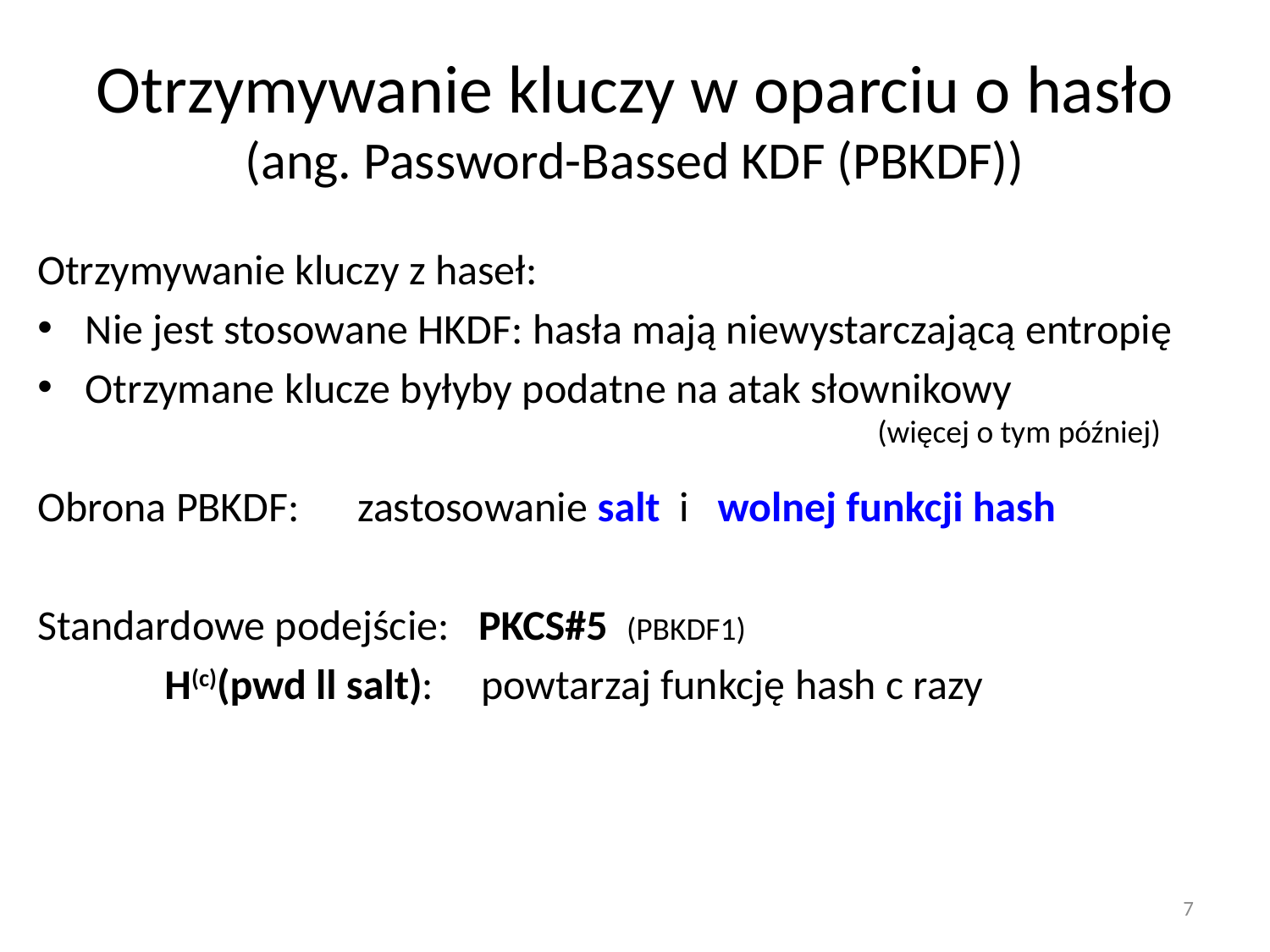

# Otrzymywanie kluczy w oparciu o hasło (ang. Password-Bassed KDF (PBKDF))
Otrzymywanie kluczy z haseł:
Nie jest stosowane HKDF: hasła mają niewystarczającą entropię
Otrzymane klucze byłyby podatne na atak słownikowy

Obrona PBKDF:      zastosowanie salt  i   wolnej funkcji hash

Standardowe podejście:   PKCS#5  (PBKDF1)
	H(c)(pwd ll salt):     powtarzaj funkcję hash c razy

(więcej o tym później)
7